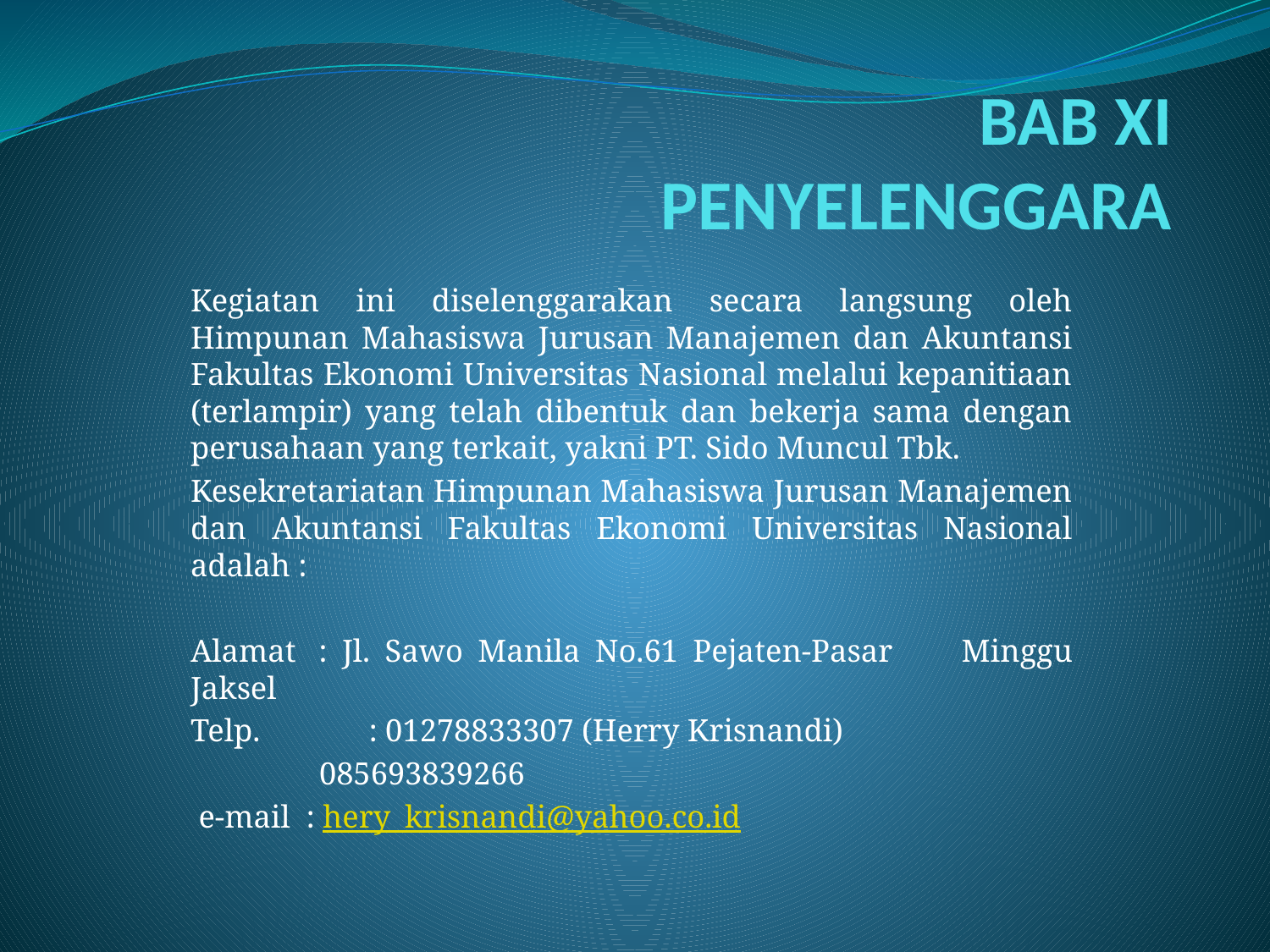

# BAB XI PENYELENGGARA
Kegiatan ini diselenggarakan secara langsung oleh Himpunan Mahasiswa Jurusan Manajemen dan Akuntansi Fakultas Ekonomi Universitas Nasional melalui kepanitiaan (terlampir) yang telah dibentuk dan bekerja sama dengan perusahaan yang terkait, yakni PT. Sido Muncul Tbk.
Kesekretariatan Himpunan Mahasiswa Jurusan Manajemen dan Akuntansi Fakultas Ekonomi Universitas Nasional adalah :

Alamat  : Jl. Sawo Manila No.61 Pejaten-Pasar 		   Minggu Jaksel
Telp.    	 : 01278833307 (Herry Krisnandi)
                085693839266
 e-mail  : hery_krisnandi@yahoo.co.id